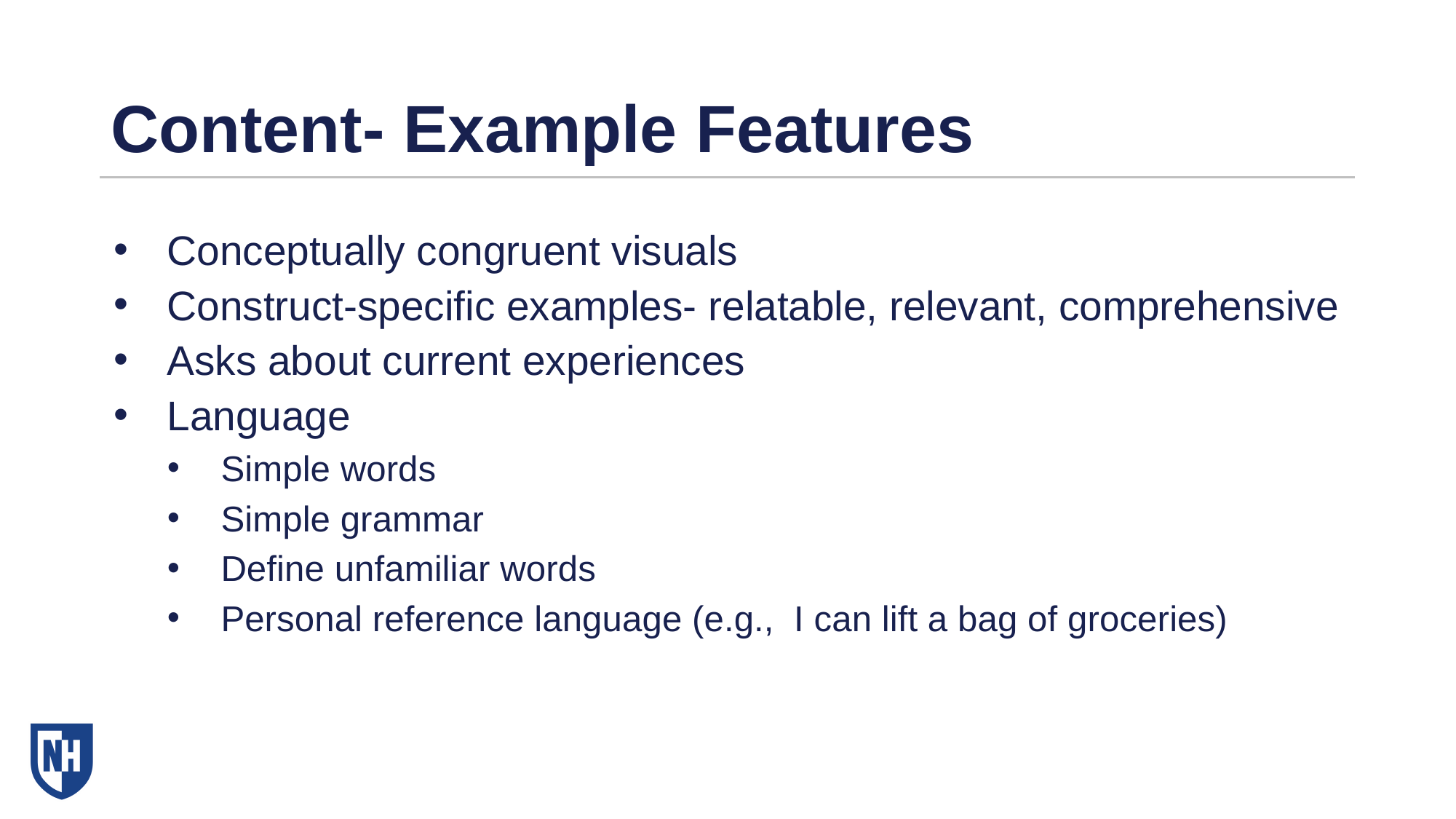

# Content- Example Features
Conceptually congruent visuals
Construct-specific examples- relatable, relevant, comprehensive
Asks about current experiences
Language
Simple words
Simple grammar
Define unfamiliar words
Personal reference language (e.g.,  I can lift a bag of groceries)